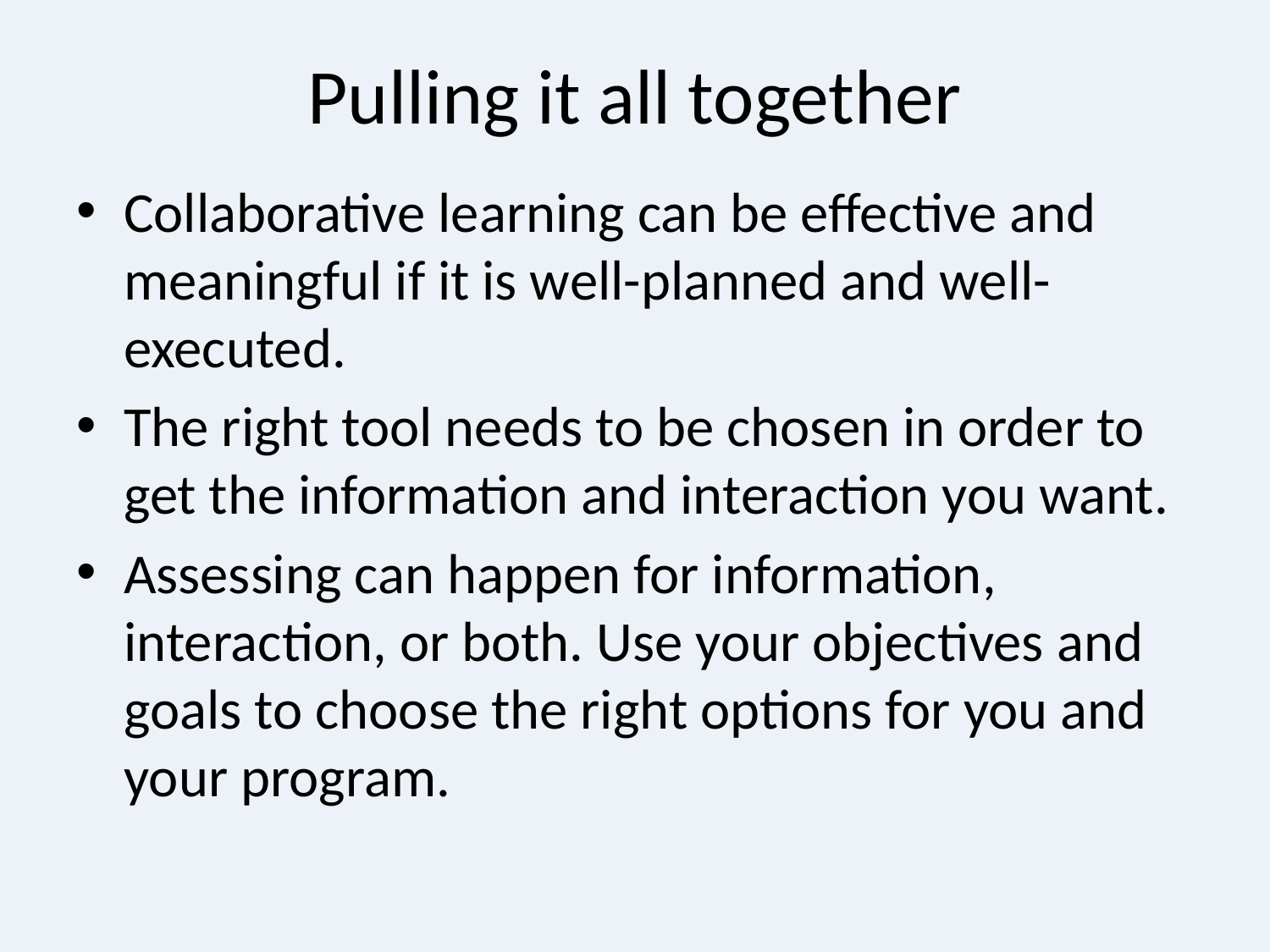

# Pulling it all together
Collaborative learning can be effective and meaningful if it is well-planned and well-executed.
The right tool needs to be chosen in order to get the information and interaction you want.
Assessing can happen for information, interaction, or both. Use your objectives and goals to choose the right options for you and your program.